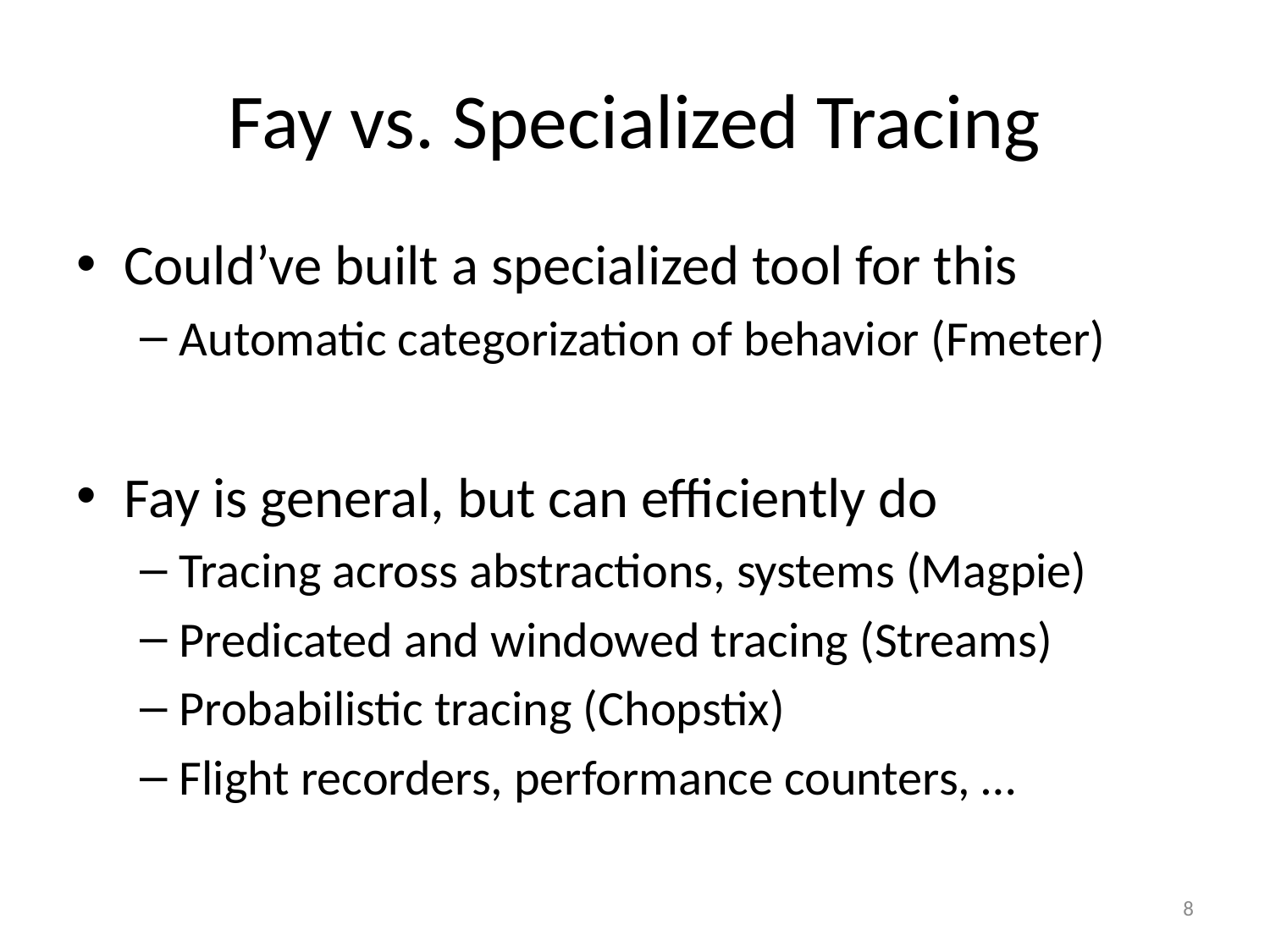

# Fay vs. Specialized Tracing
Could’ve built a specialized tool for this
Automatic categorization of behavior (Fmeter)

Fay is general, but can efficiently do
Tracing across abstractions, systems (Magpie)
Predicated and windowed tracing (Streams)
Probabilistic tracing (Chopstix)
Flight recorders, performance counters, …
8